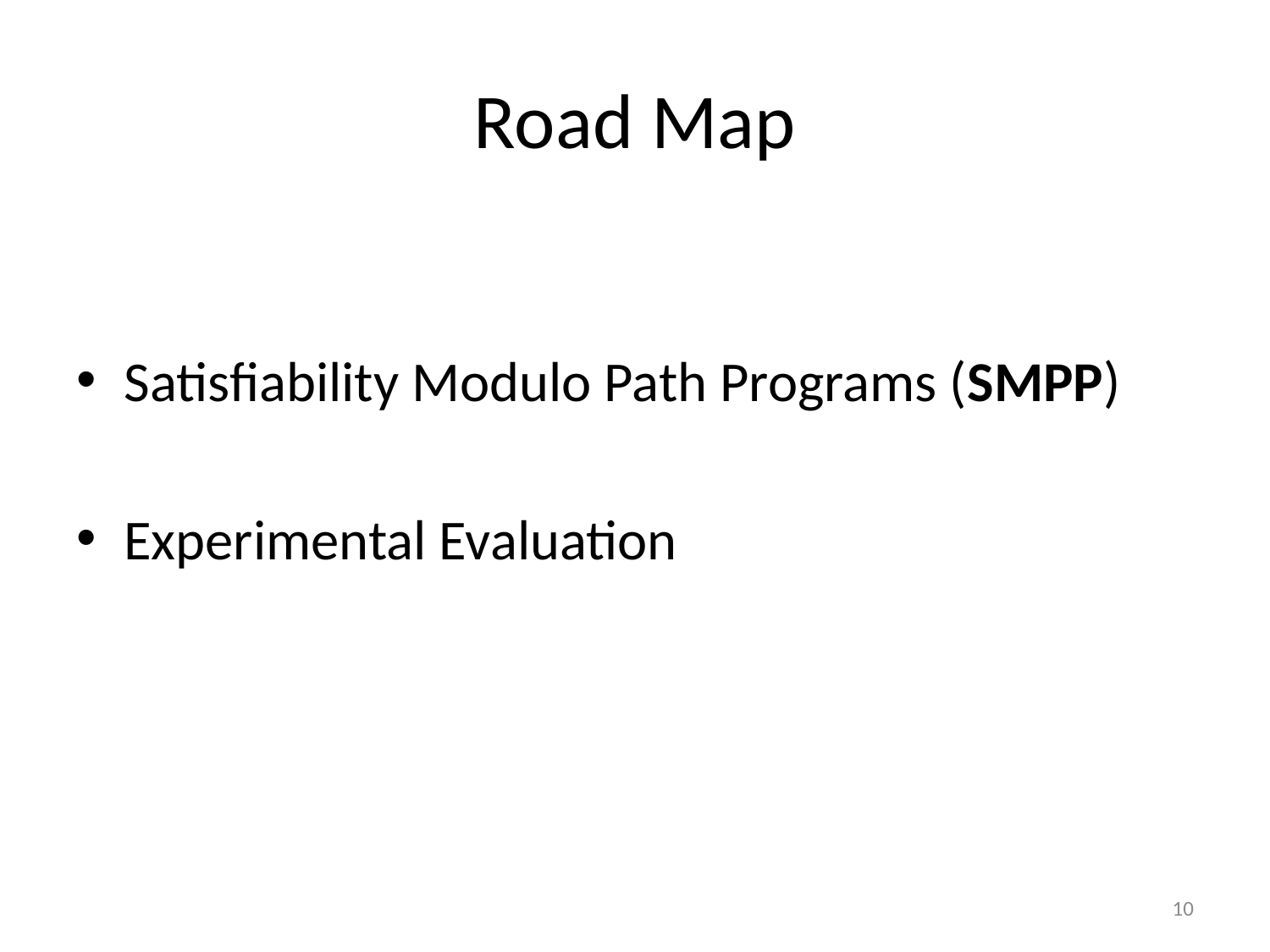

# Road Map
Satisfiability Modulo Path Programs (SMPP)

Experimental Evaluation
10